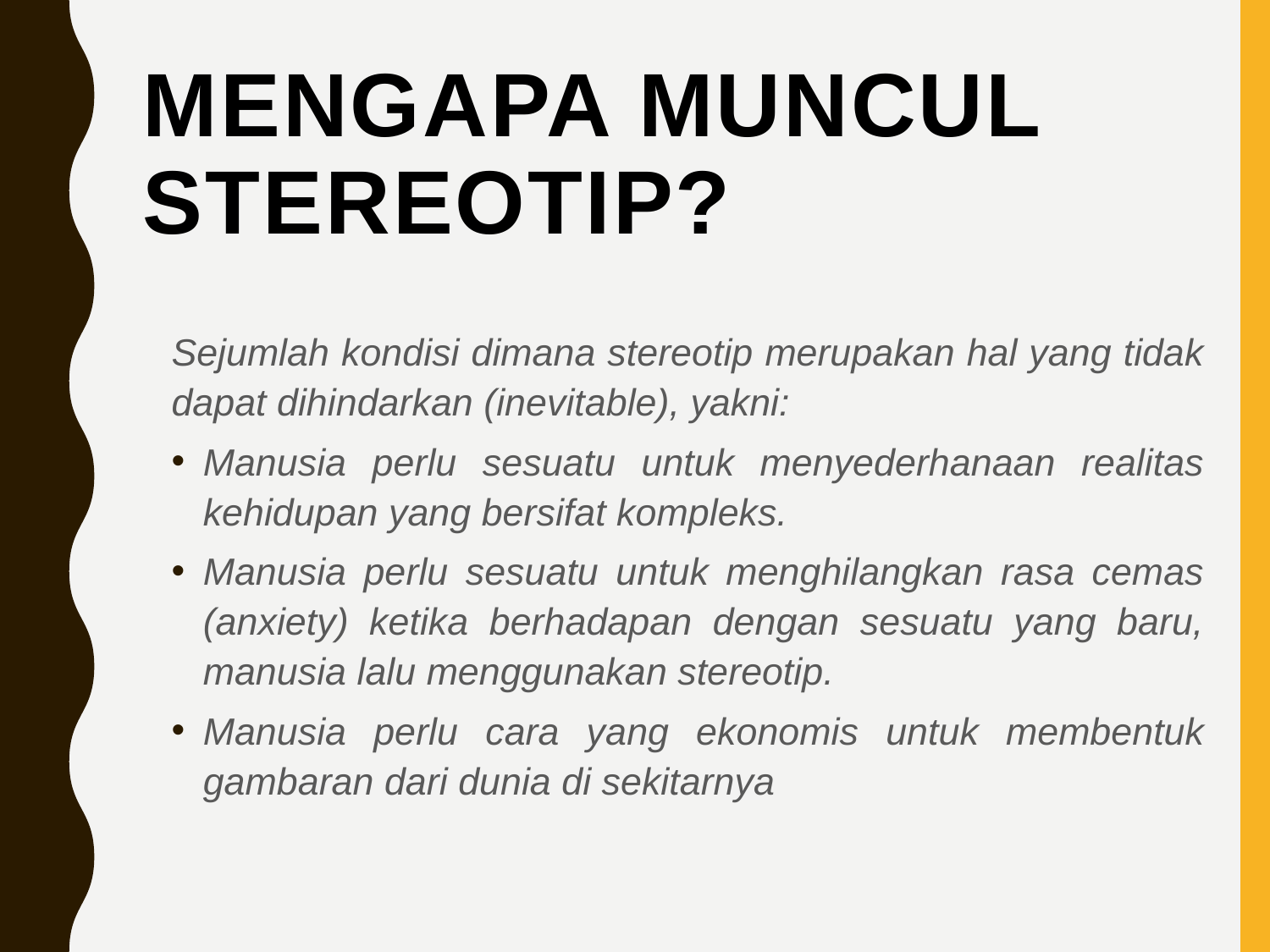

# mengapa muncul stereotip?
Sejumlah kondisi dimana stereotip merupakan hal yang tidak dapat dihindarkan (inevitable), yakni:
Manusia perlu sesuatu untuk menyederhanaan realitas kehidupan yang bersifat kompleks.
Manusia perlu sesuatu untuk menghilangkan rasa cemas (anxiety) ketika berhadapan dengan sesuatu yang baru, manusia lalu menggunakan stereotip.
Manusia perlu cara yang ekonomis untuk membentuk gambaran dari dunia di sekitarnya